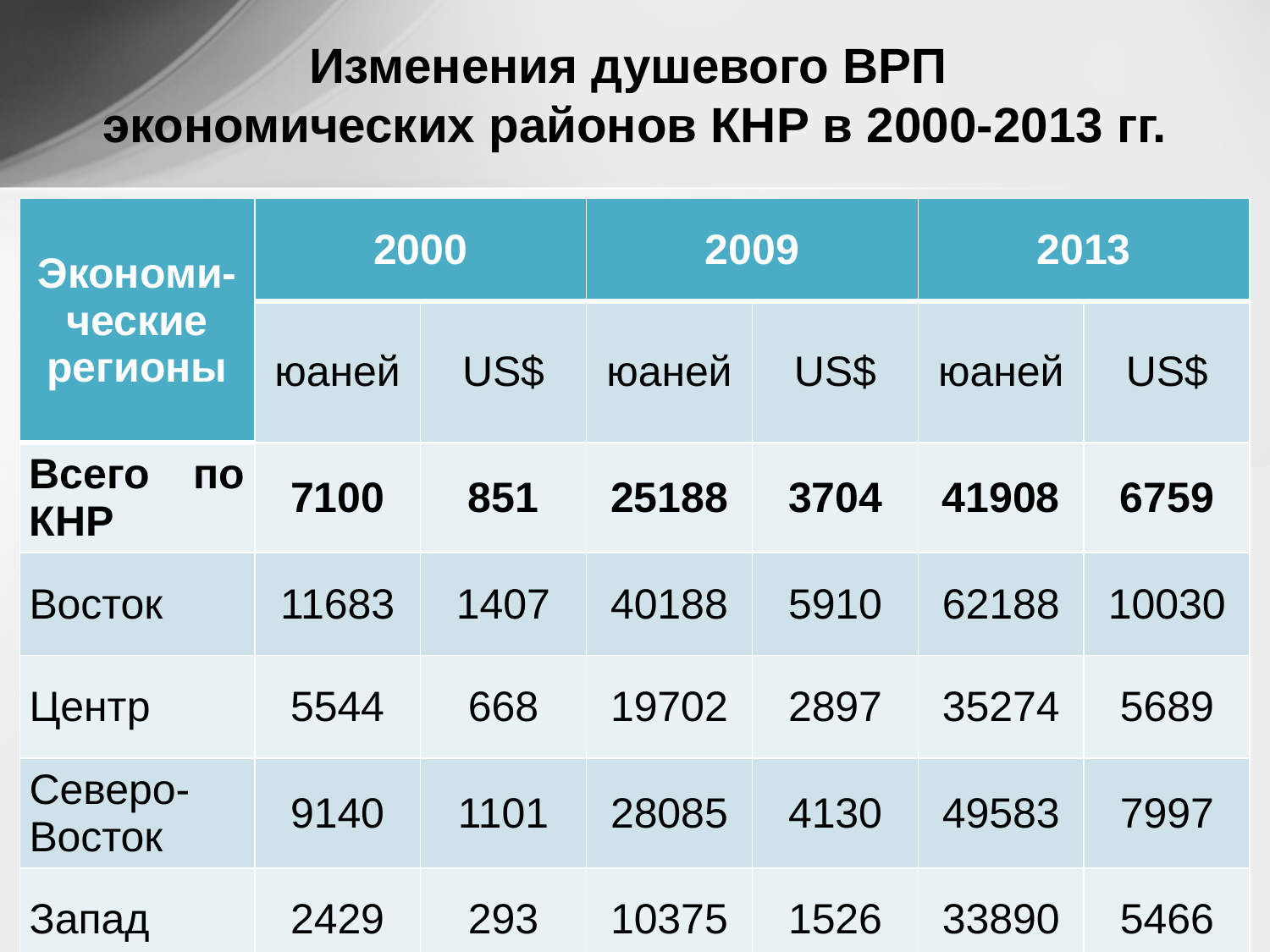

# Изменения душевого ВРП экономических районов КНР в 2000-2013 гг.
| Экономи-ческие регионы | 2000 |  | 2009 |  | 2013 |  |
| --- | --- | --- | --- | --- | --- | --- |
|  | юаней | US$ | юаней | US$ | юаней | US$ |
| Всего по КНР | 7100 | 851 | 25188 | 3704 | 41908 | 6759 |
| Восток | 11683 | 1407 | 40188 | 5910 | 62188 | 10030 |
| Центр | 5544 | 668 | 19702 | 2897 | 35274 | 5689 |
| Северо-Восток | 9140 | 1101 | 28085 | 4130 | 49583 | 7997 |
| Запад | 2429 | 293 | 10375 | 1526 | 33890 | 5466 |